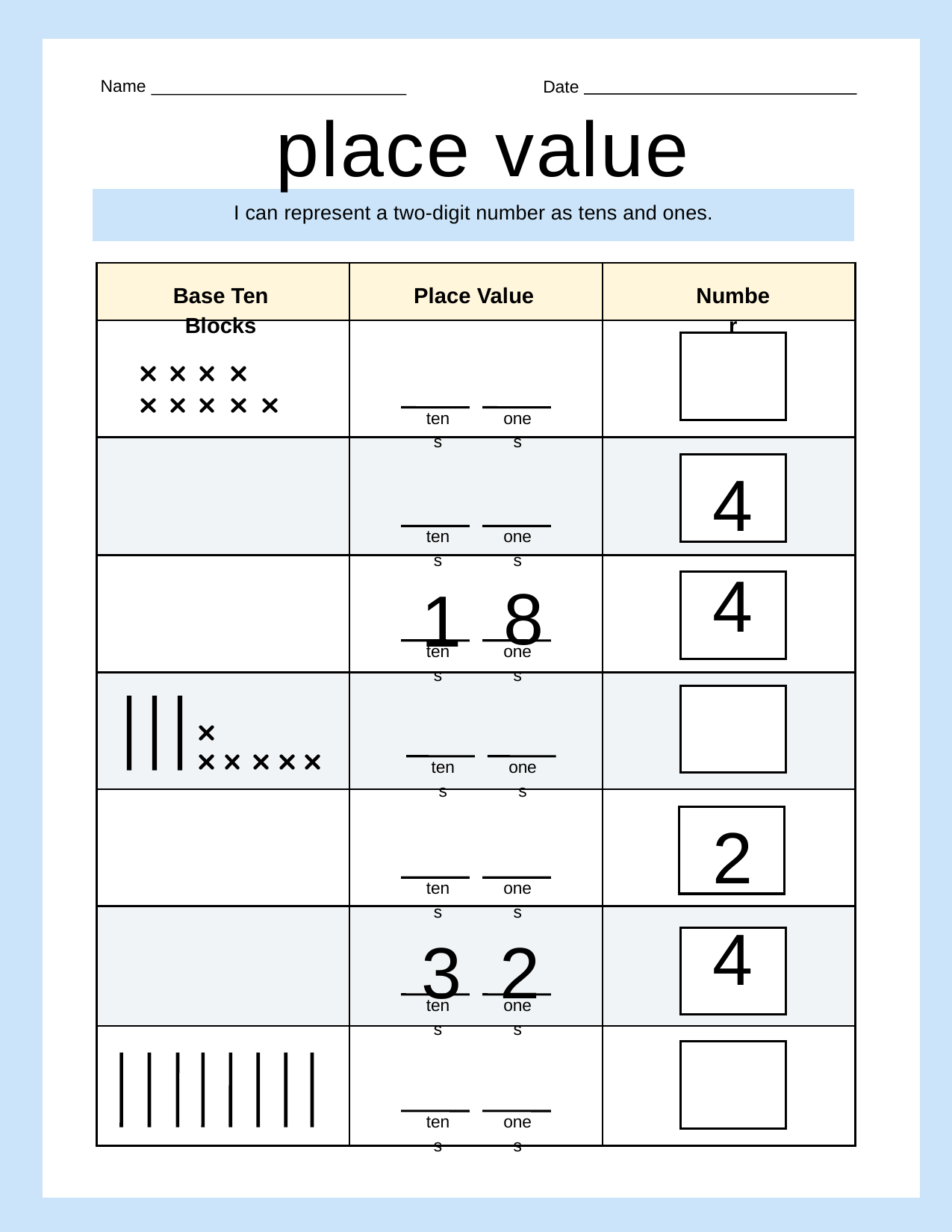

Name
Date
place value

I can represent a two-digit number as tens and ones.
|  |  |  |
| --- | --- | --- |
|  |  |  |
|  |  |  |
|  |  |  |
|  |  |  |
|  |  |  |
|  |  |  |
|  |  |  |
Base Ten Blocks
Place Value
Number

tens
ones

44

tens
ones

8
1

tens
ones

tens
ones

24

tens
ones

3
2

tens
ones

tens
ones